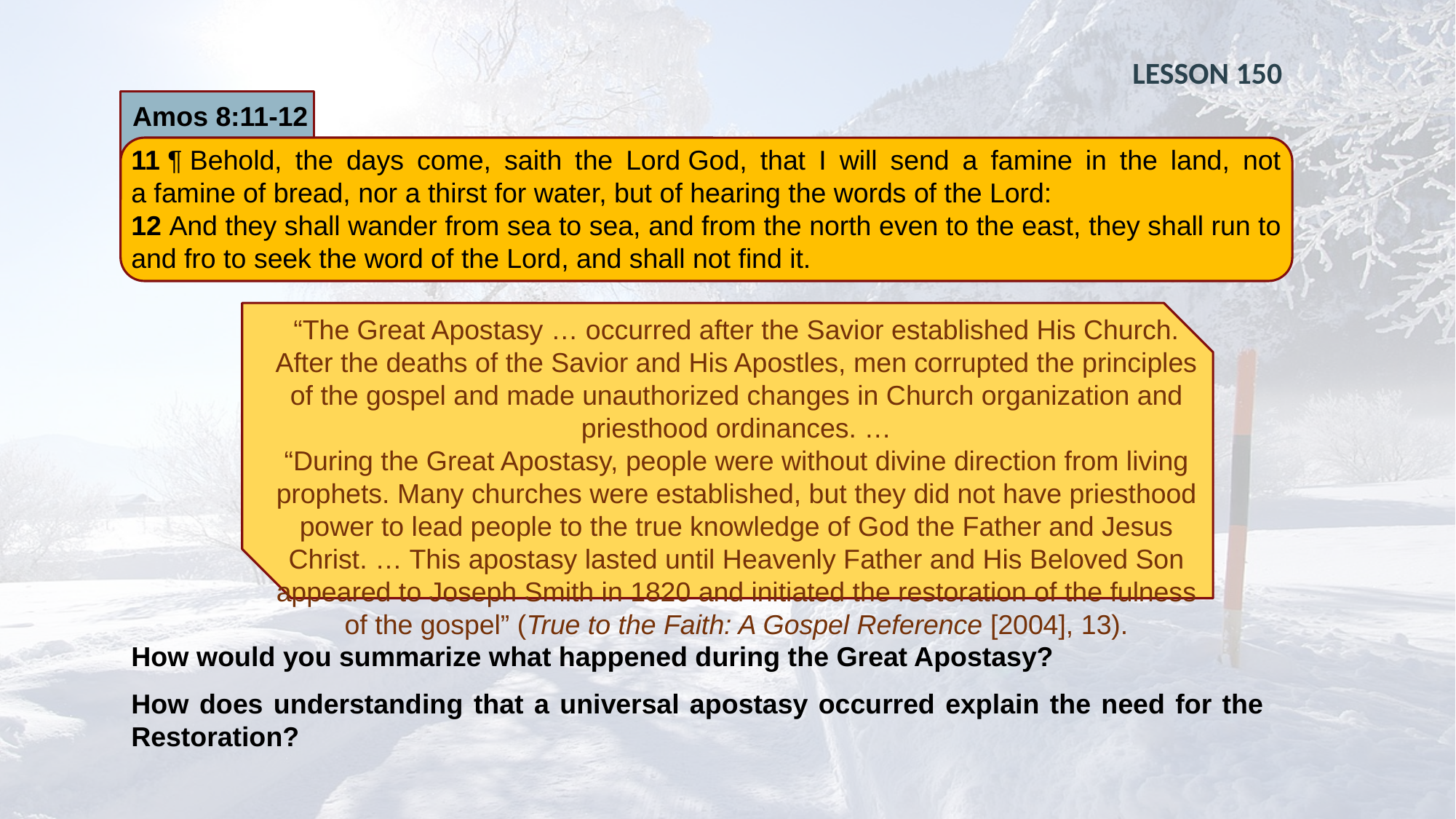

LESSON 150

Amos 8:11-12

11 ¶ Behold, the days come, saith the Lord God, that I will send a famine in the land, not a famine of bread, nor a thirst for water, but of hearing the words of the Lord:
12 And they shall wander from sea to sea, and from the north even to the east, they shall run to and fro to seek the word of the Lord, and shall not find it.

“The Great Apostasy … occurred after the Savior established His Church. After the deaths of the Savior and His Apostles, men corrupted the principles of the gospel and made unauthorized changes in Church organization and priesthood ordinances. …
“During the Great Apostasy, people were without divine direction from living prophets. Many churches were established, but they did not have priesthood power to lead people to the true knowledge of God the Father and Jesus Christ. … This apostasy lasted until Heavenly Father and His Beloved Son appeared to Joseph Smith in 1820 and initiated the restoration of the fulness of the gospel” (True to the Faith: A Gospel Reference [2004], 13).
How would you summarize what happened during the Great Apostasy?
How does understanding that a universal apostasy occurred explain the need for the Restoration?